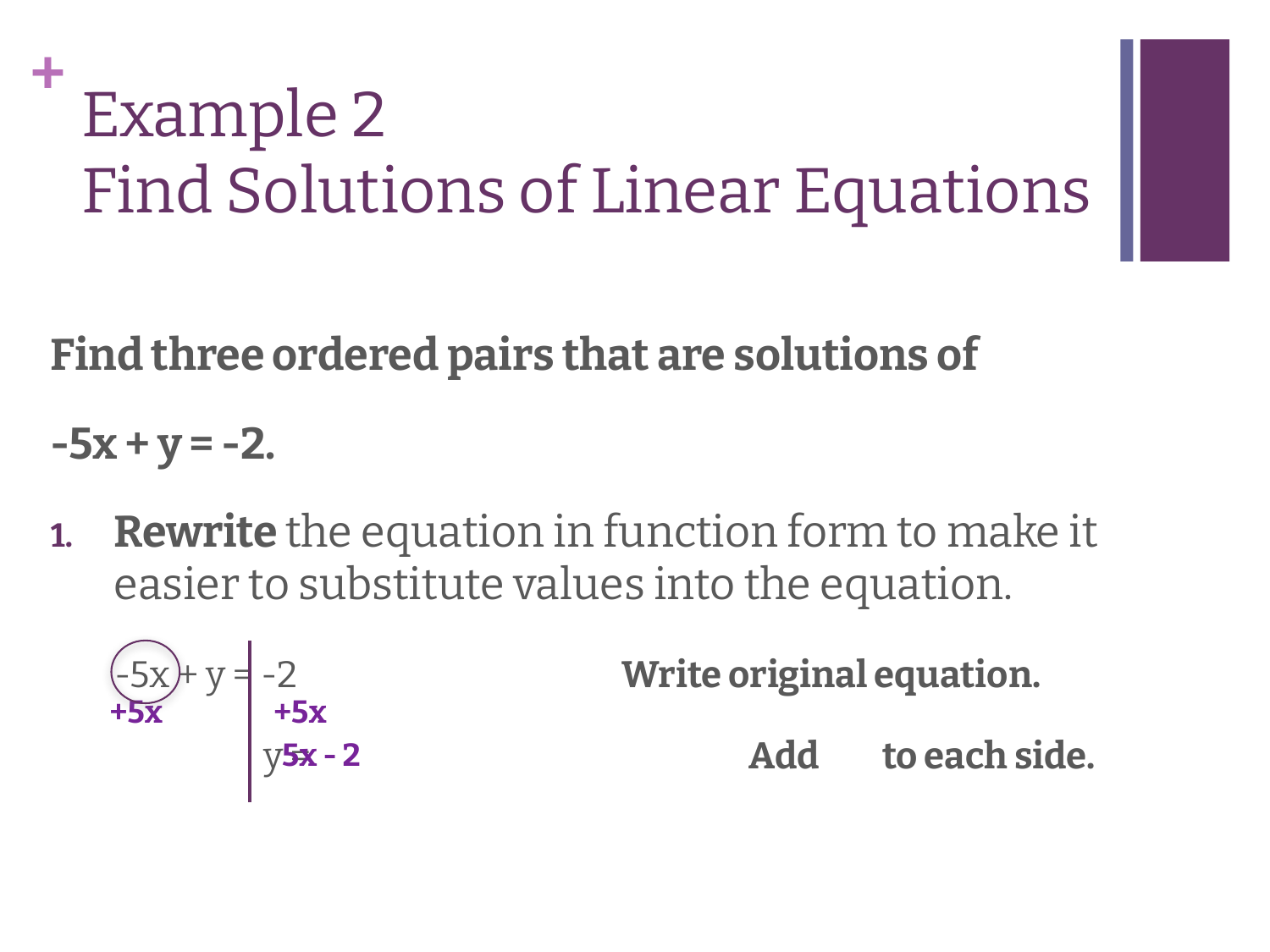

# Example 2 Find Solutions of Linear Equations
Find three ordered pairs that are solutions of
-5x + y = -2.
Rewrite the equation in function form to make it easier to substitute values into the equation.
	-5x + y = -2			Write original equation.
		   y = 				Add 	 to each side.

+5x
+5x
5x - 2